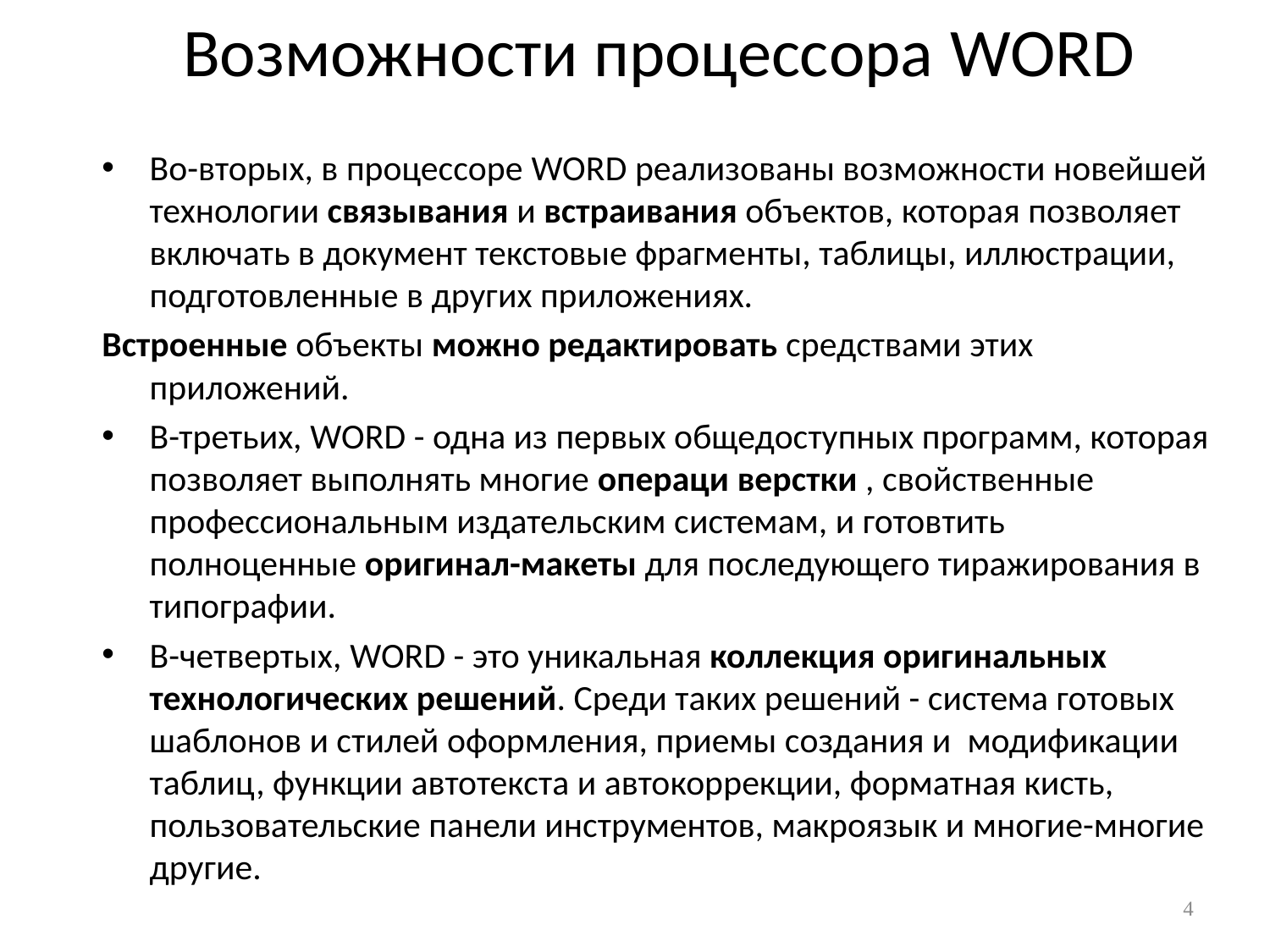

# Возможности процессора WORD
Во-вторых, в процессоре WORD реализованы возможности новейшей технологии связывания и встраивания объектов, которая позволяет включать в документ текстовые фрагменты, таблицы, иллюстрации, подготовленные в других приложениях.
Встроенные объекты можно редактировать средствами этих приложений.
В-третьих, WORD - одна из первых общедоступных программ, которая позволяет выполнять многие операци верстки , свойственные профессиональным издательским системам, и готовтить полноценные оригинал-макеты для последующего тиражирования в типографии.
В-четвертых, WORD - это уникальная коллекция оригинальных технологических решений. Среди таких решений - система готовых шаблонов и стилей оформления, приемы создания и  модификации таблиц, функции автотекста и автокоррекции, форматная кисть, пользовательские панели инструментов, макроязык и многие-многие другие.

4